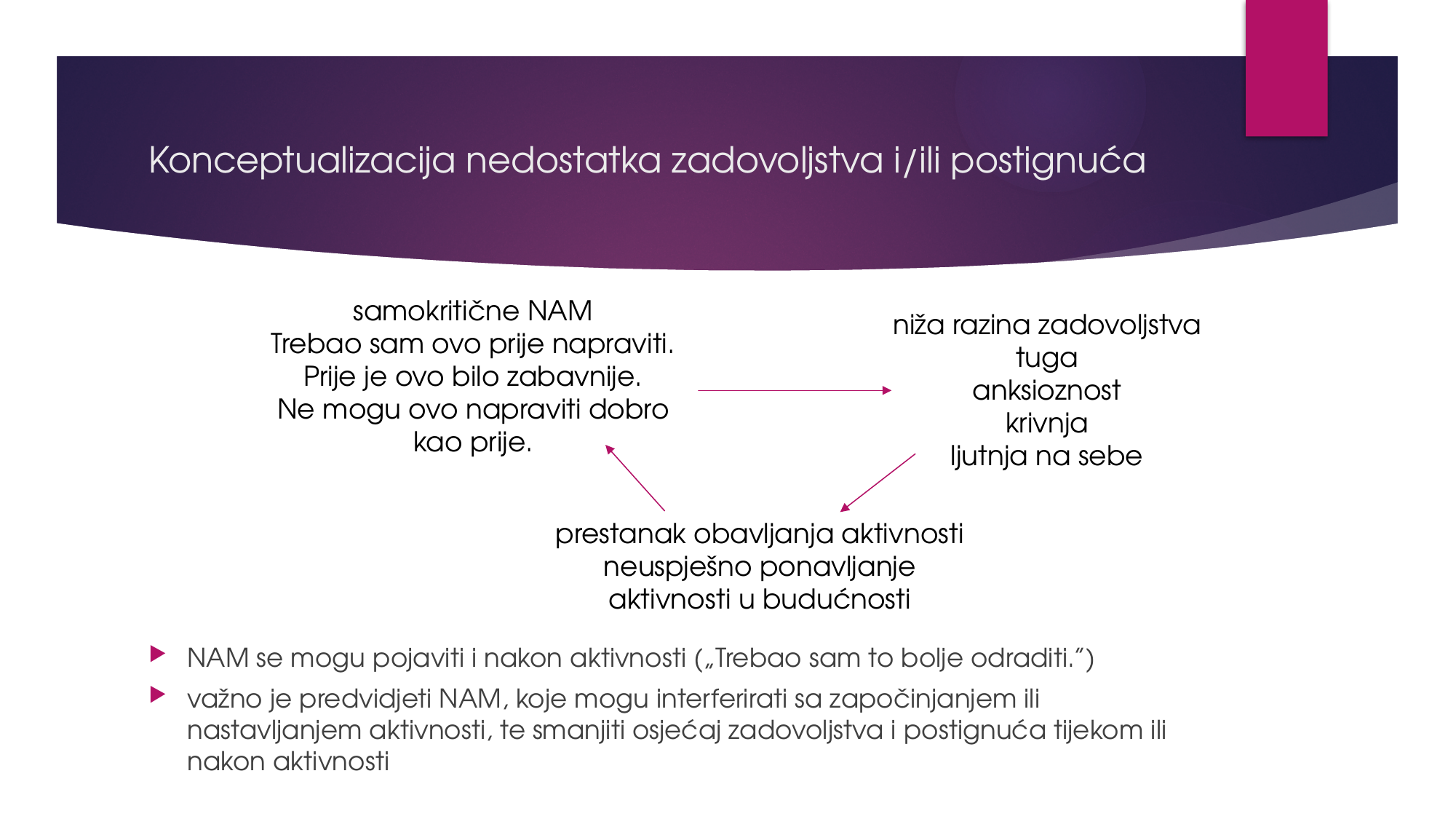

# Konceptualizacija nedostatka zadovoljstva i/ili postignuća
samokritične NAM
Trebao sam ovo prije napraviti.
Prije je ovo bilo zabavnije.
Ne mogu ovo napraviti dobro kao prije.
niža razina zadovoljstva
tuga
anksioznost
krivnja
ljutnja na sebe

NAM se mogu pojaviti i nakon aktivnosti („Trebao sam to bolje odraditi.”)
važno je predvidjeti NAM, koje mogu interferirati sa započinjanjem ili nastavljanjem aktivnosti, te smanjiti osjećaj zadovoljstva i postignuća tijekom ili nakon aktivnosti

prestanak obavljanja aktivnosti
neuspješno ponavljanje aktivnosti u budućnosti